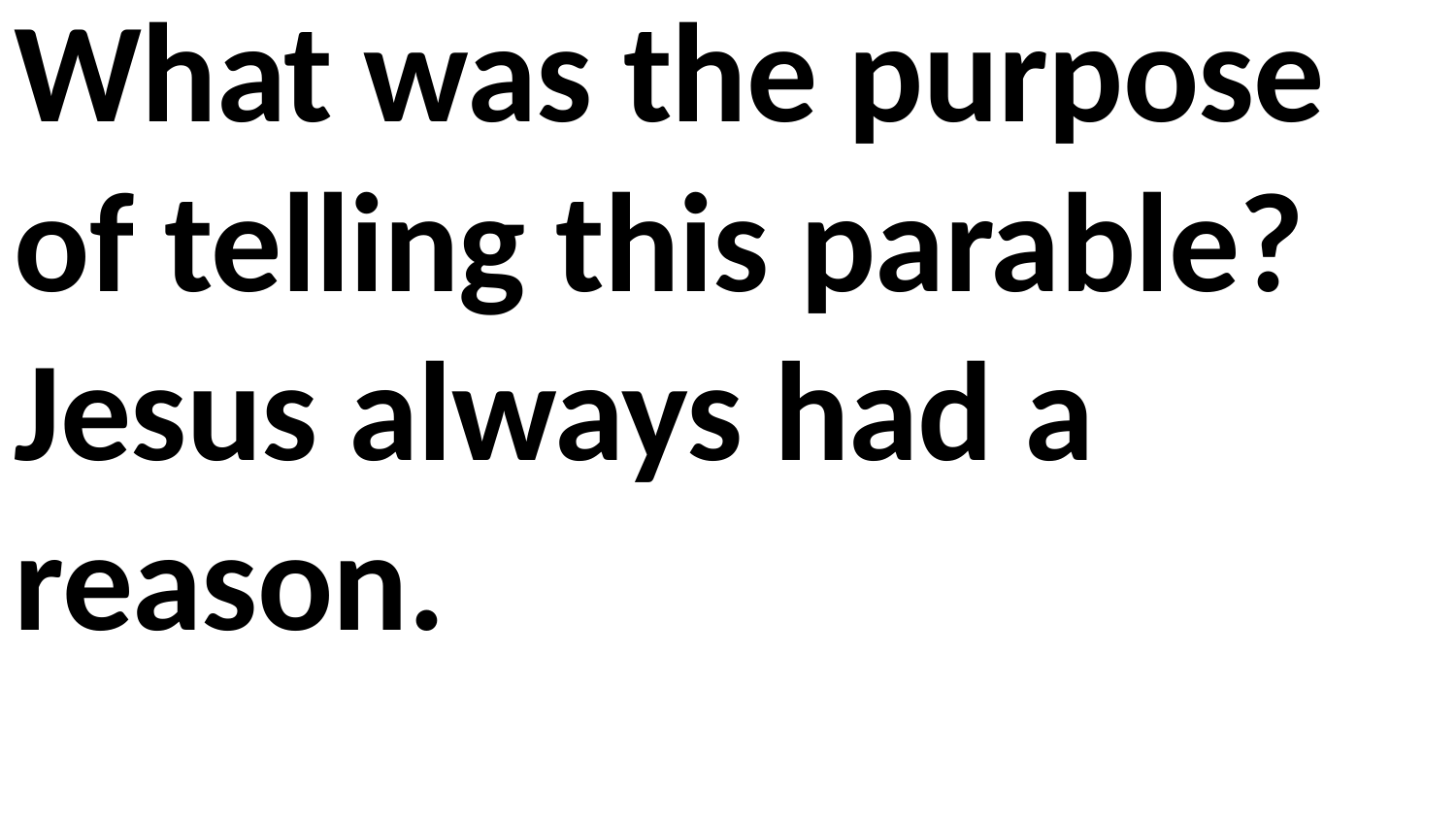

What was the purpose of telling this parable?  Jesus always had a reason.